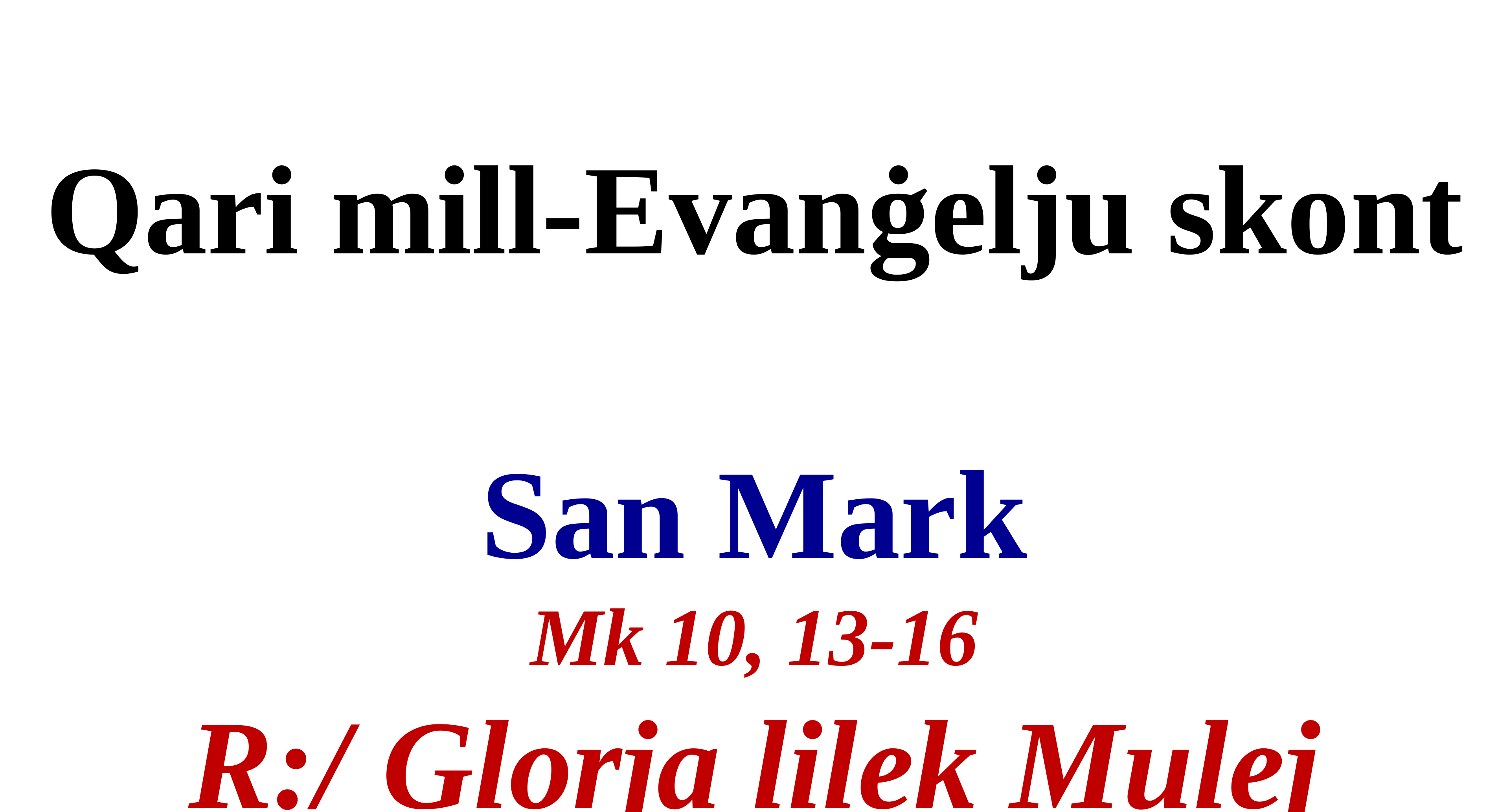

Qari mill-Evanġelju skont
San Mark
Mk 10, 13-16
R:/ Glorja lilek Mulej